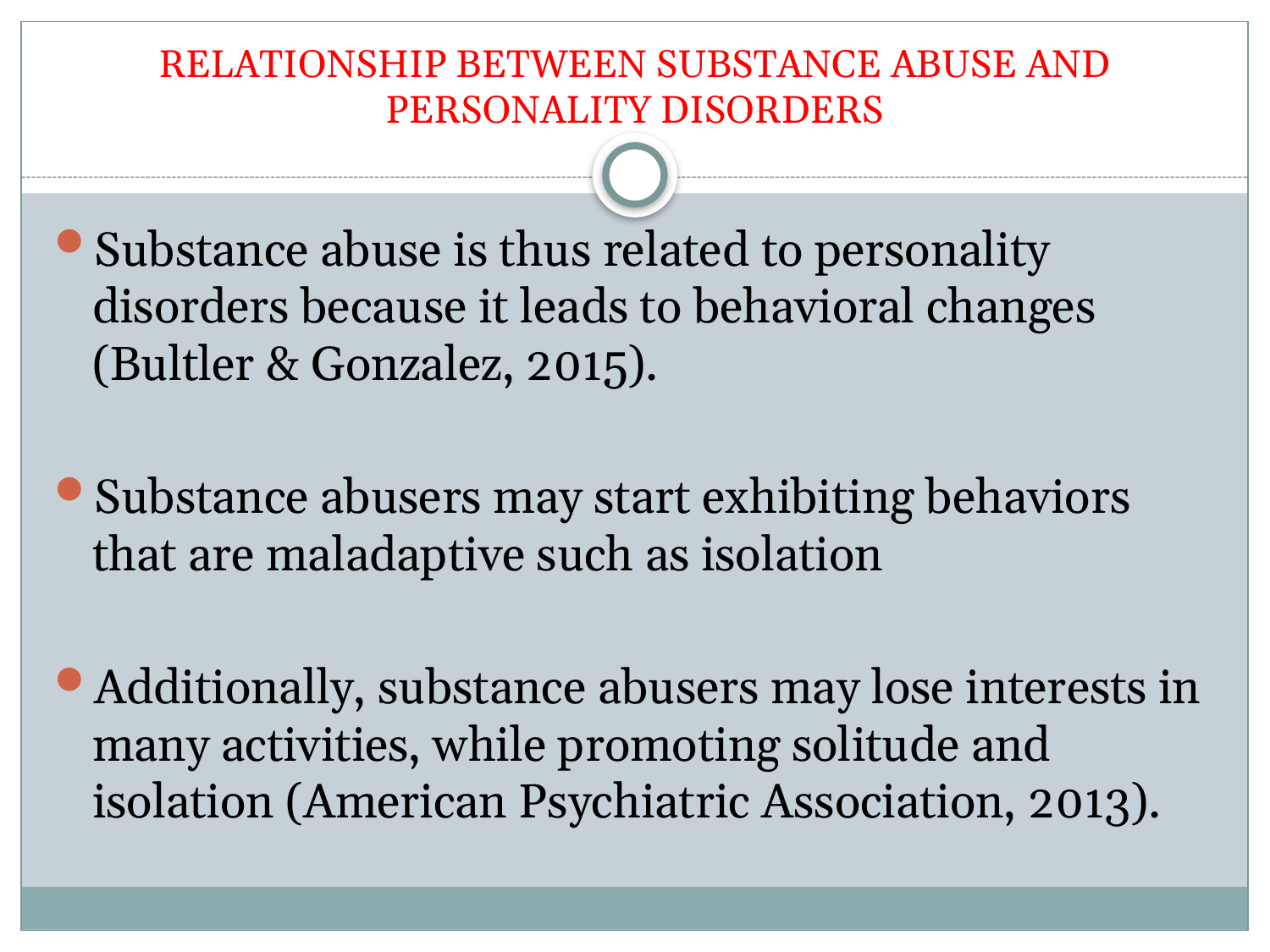

# RELATIONSHIP BETWEEN SUBSTANCE ABUSE AND PERSONALITY DISORDERS
Substance abuse is thus related to personality disorders because it leads to behavioral changes (Bultler & Gonzalez, 2015).

Substance abusers may start exhibiting behaviors that are maladaptive such as isolation

Additionally, substance abusers may lose interests in many activities, while promoting solitude and isolation (American Psychiatric Association, 2013).